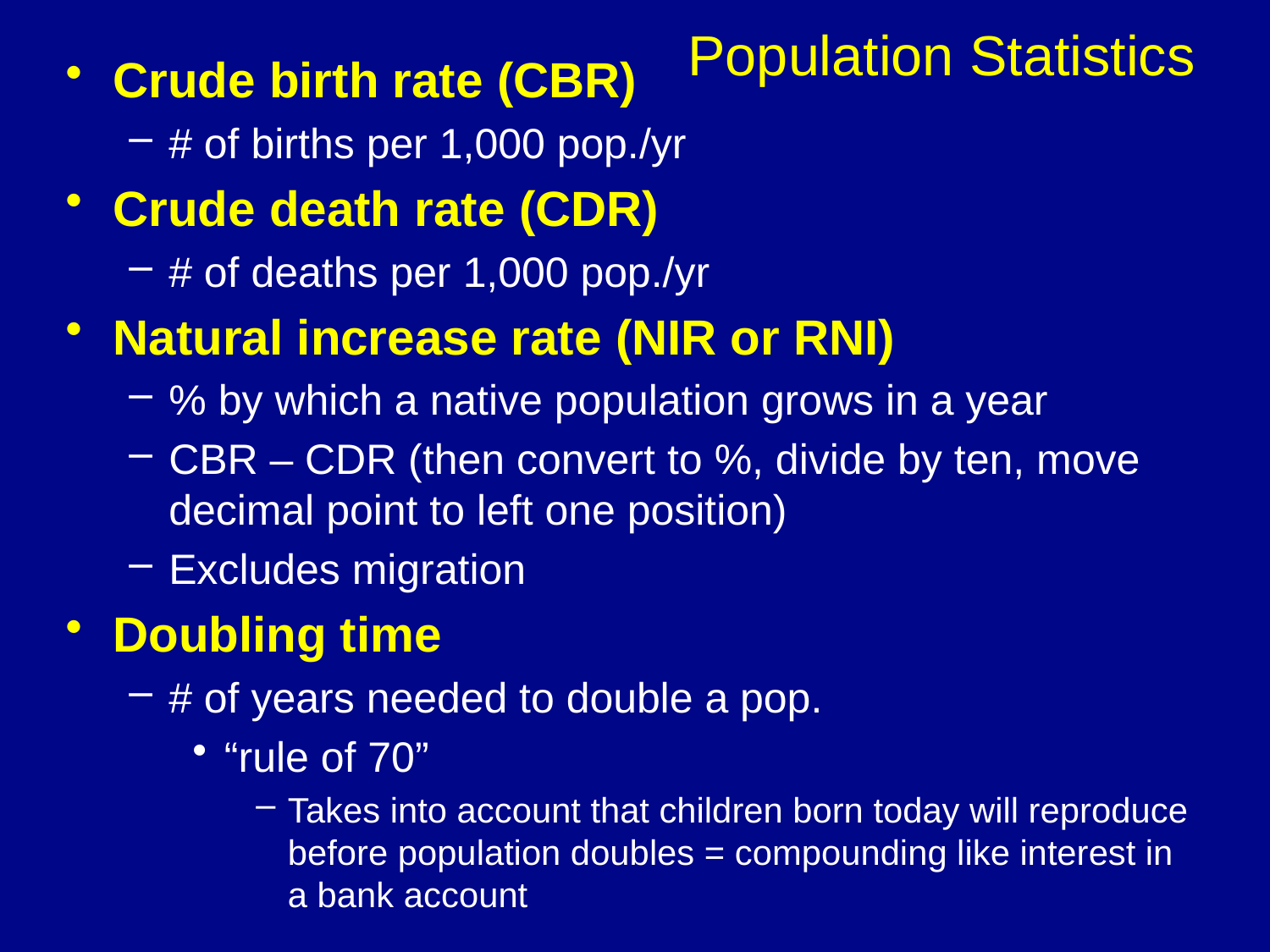

Population Statistics
Crude birth rate (CBR)
# of births per 1,000 pop./yr
Crude death rate (CDR)
# of deaths per 1,000 pop./yr
Natural increase rate (NIR or RNI)
% by which a native population grows in a year
CBR – CDR (then convert to %, divide by ten, move decimal point to left one position)
Excludes migration
Doubling time
# of years needed to double a pop.
“rule of 70”
Takes into account that children born today will reproduce before population doubles = compounding like interest in a bank account